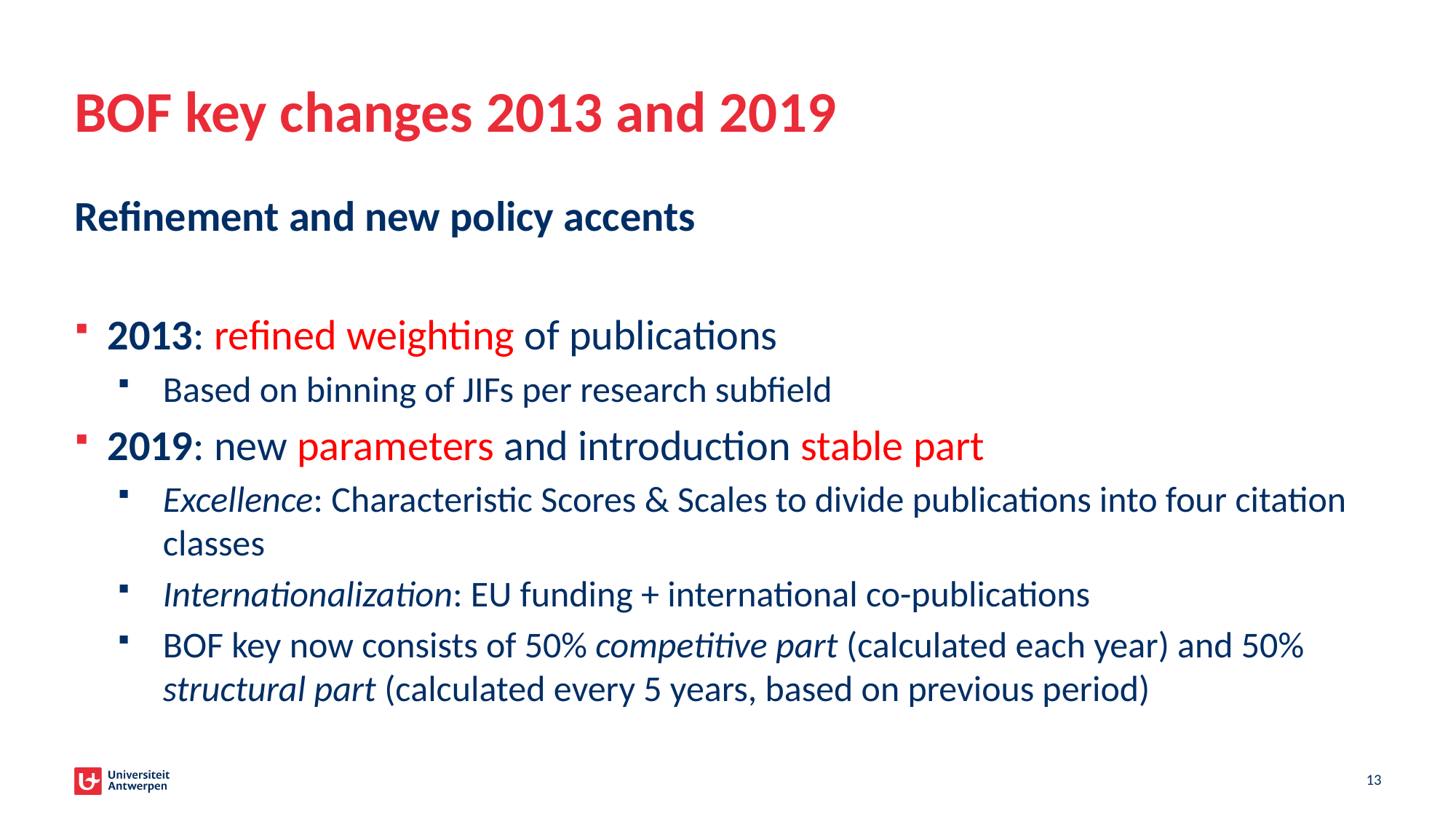

# BOF key changes 2013 and 2019
Refinement and new policy accents

2013: refined weighting of publications
Based on binning of JIFs per research subfield
2019: new parameters and introduction stable part
Excellence: Characteristic Scores & Scales to divide publications into four citation classes
Internationalization: EU funding + international co-publications
BOF key now consists of 50% competitive part (calculated each year) and 50% structural part (calculated every 5 years, based on previous period)

13